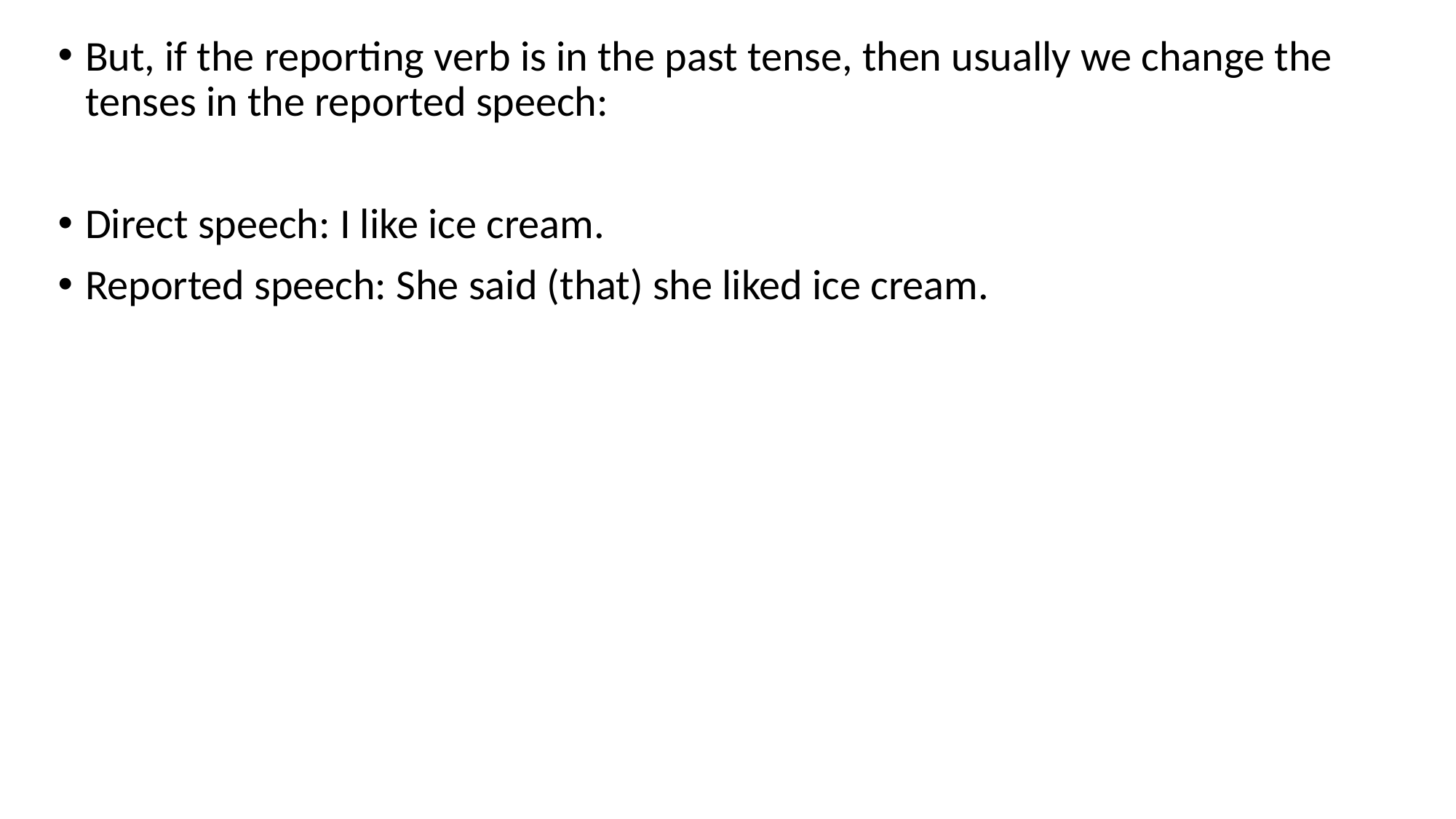

But, if the reporting verb is in the past tense, then usually we change the tenses in the reported speech:

Direct speech: I like ice cream.
Reported speech: She said (that) she liked ice cream.